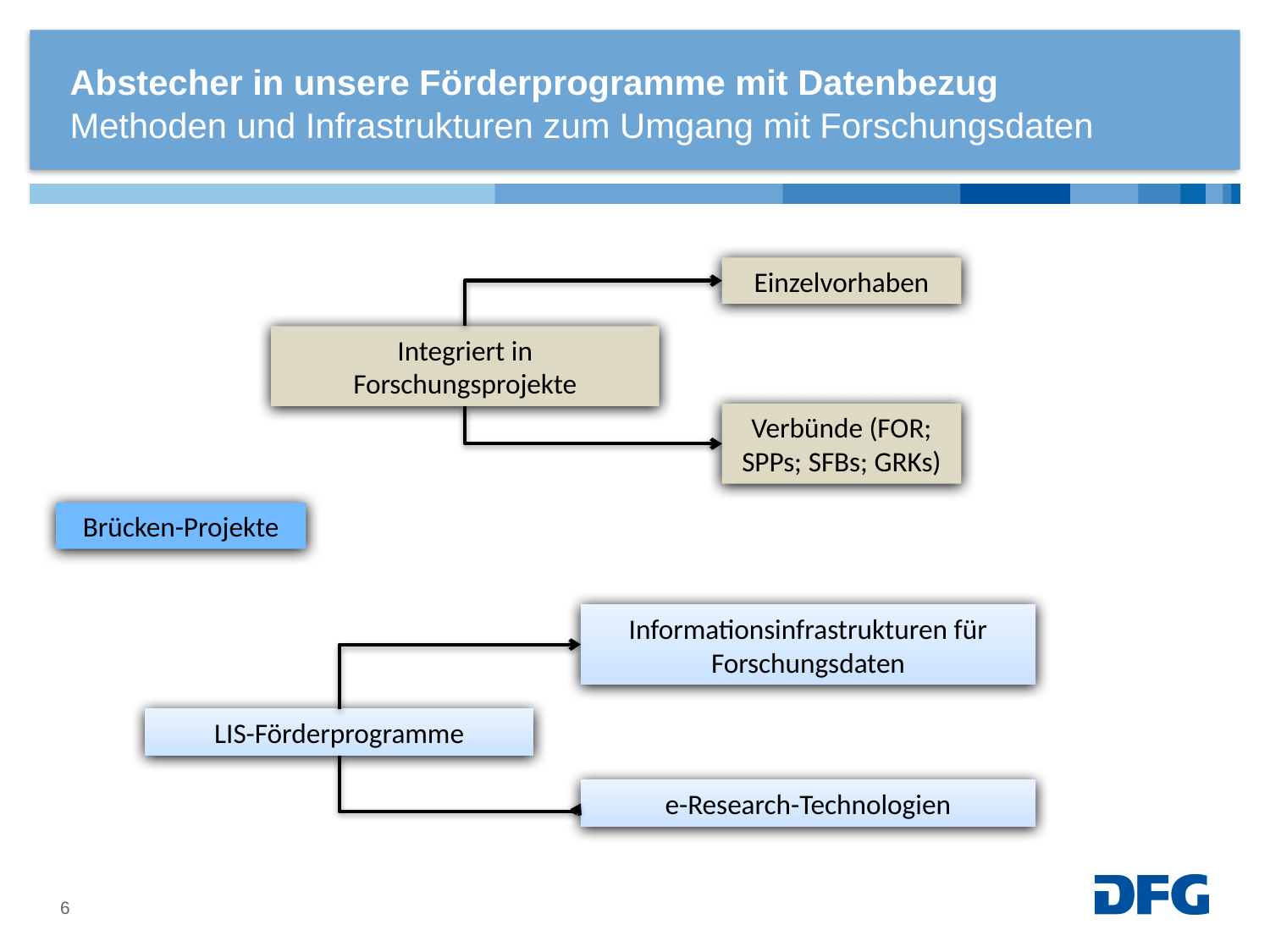

Abstecher in unsere Förderprogramme mit Datenbezug
Methoden und Infrastrukturen zum Umgang mit Forschungsdaten
Einzelvorhaben
Integriert in Forschungsprojekte
Verbünde (FOR; SPPs; SFBs; GRKs)
Brücken-Projekte
Informationsinfrastrukturen für Forschungsdaten
LIS-Förderprogramme
e-Research-Technologien
6